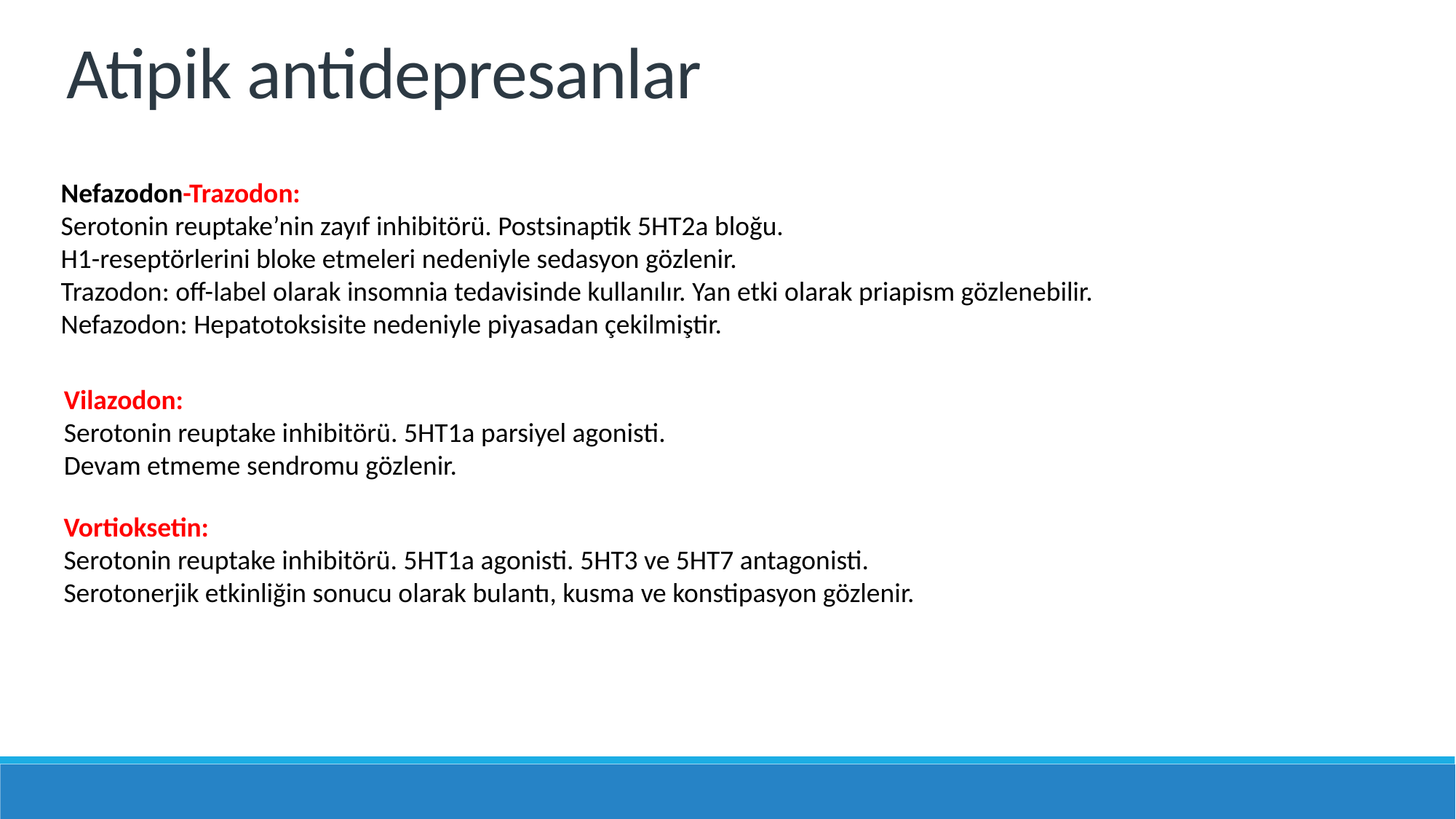

Atipik antidepresanlar
Nefazodon-Trazodon:
Serotonin reuptake’nin zayıf inhibitörü. Postsinaptik 5HT2a bloğu.
H1-reseptörlerini bloke etmeleri nedeniyle sedasyon gözlenir.
Trazodon: off-label olarak insomnia tedavisinde kullanılır. Yan etki olarak priapism gözlenebilir.
Nefazodon: Hepatotoksisite nedeniyle piyasadan çekilmiştir.
Vilazodon:
Serotonin reuptake inhibitörü. 5HT1a parsiyel agonisti.
Devam etmeme sendromu gözlenir.
Vortioksetin:
Serotonin reuptake inhibitörü. 5HT1a agonisti. 5HT3 ve 5HT7 antagonisti.
Serotonerjik etkinliğin sonucu olarak bulantı, kusma ve konstipasyon gözlenir.